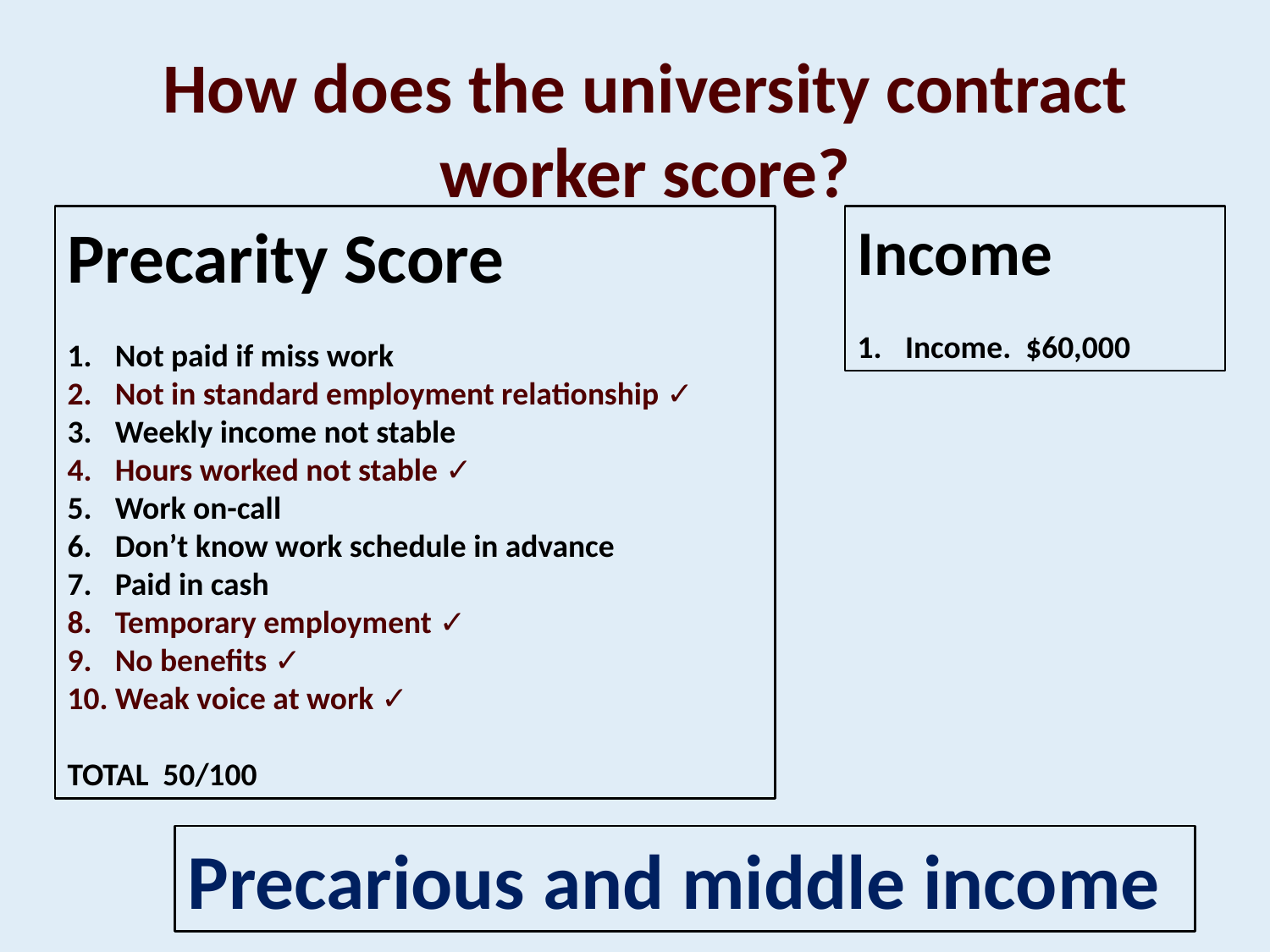

How does the university contract worker score?
Precarity Score

Not paid if miss work
Not in standard employment relationship ✓
Weekly income not stable
Hours worked not stable ✓
Work on-call
Don’t know work schedule in advance
Paid in cash
Temporary employment ✓
No benefits ✓
Weak voice at work ✓

TOTAL  50/100
Income

Income.  $60,000
Precarious and middle income